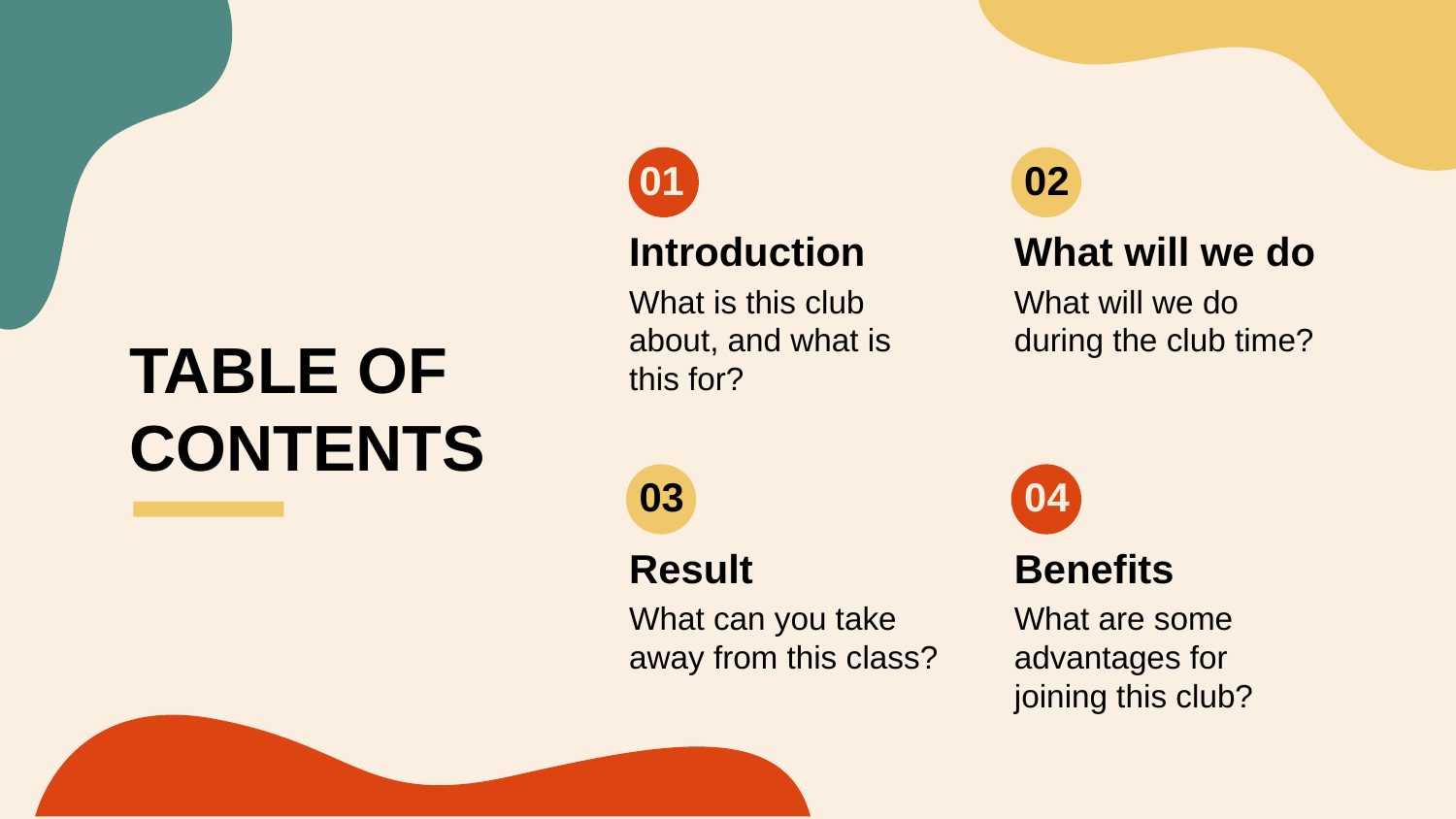

01
02
Introduction

What will we do

What will we do during the club time?
What is this club about, and what is this for?

# TABLE OF CONTENTS

03
04

Result

Benefits
What can you take away from this class?

What are some advantages for joining this club?